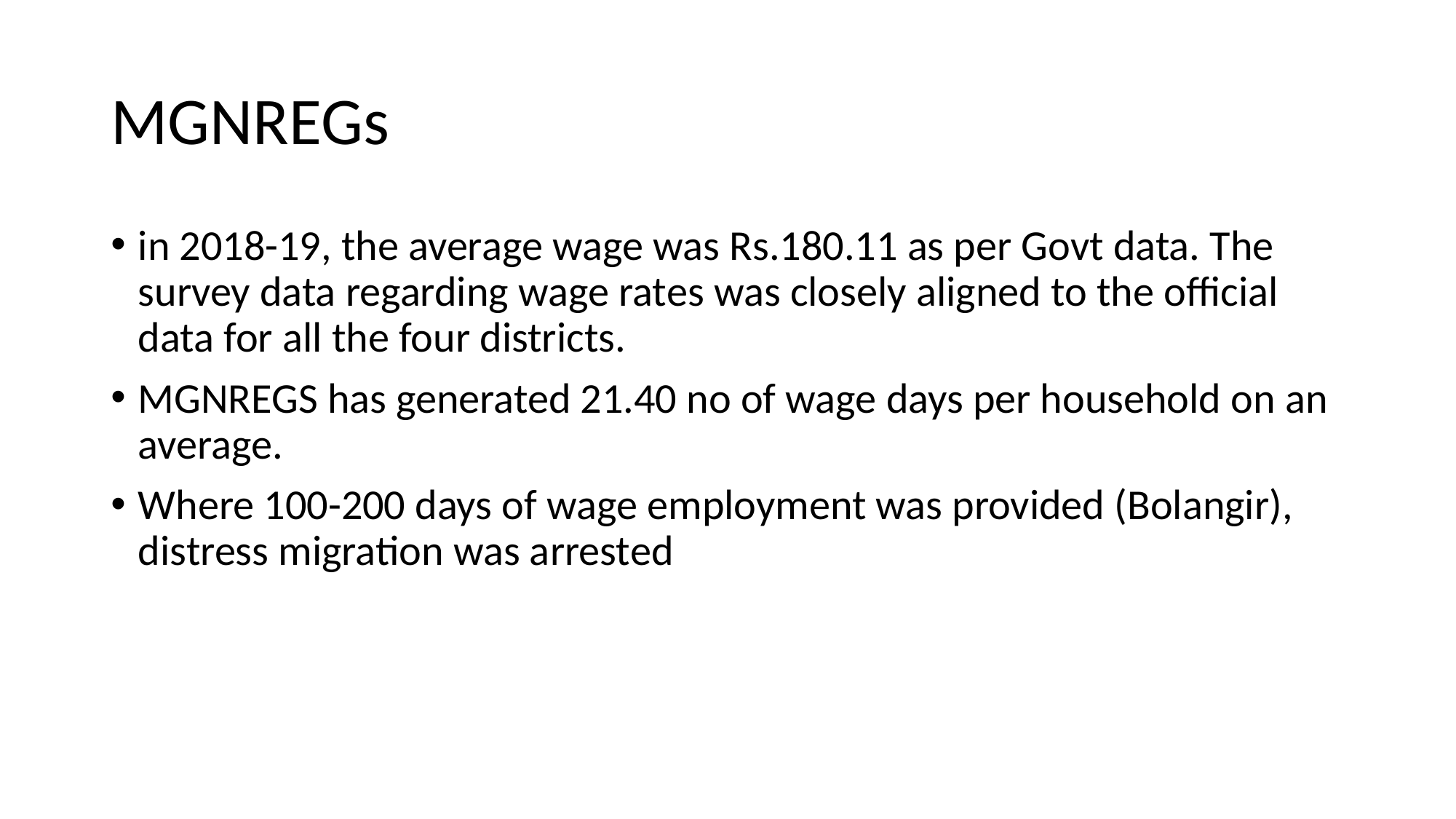

# MGNREGs
in 2018-19, the average wage was Rs.180.11 as per Govt data. The survey data regarding wage rates was closely aligned to the official data for all the four districts.
MGNREGS has generated 21.40 no of wage days per household on an average.
Where 100-200 days of wage employment was provided (Bolangir), distress migration was arrested